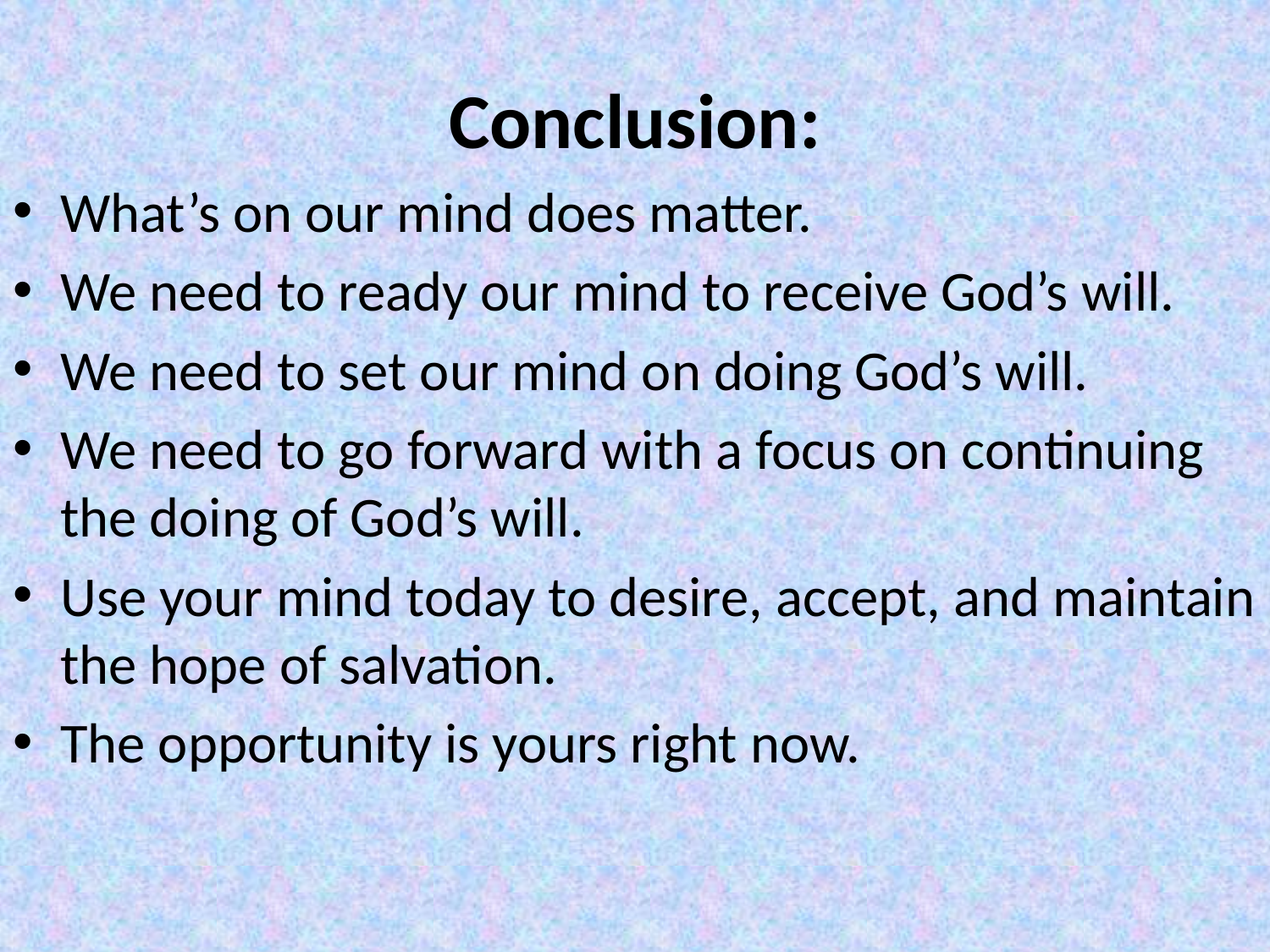

# Conclusion:
What’s on our mind does matter.
We need to ready our mind to receive God’s will.
We need to set our mind on doing God’s will.
We need to go forward with a focus on continuing the doing of God’s will.
Use your mind today to desire, accept, and maintain the hope of salvation.
The opportunity is yours right now.